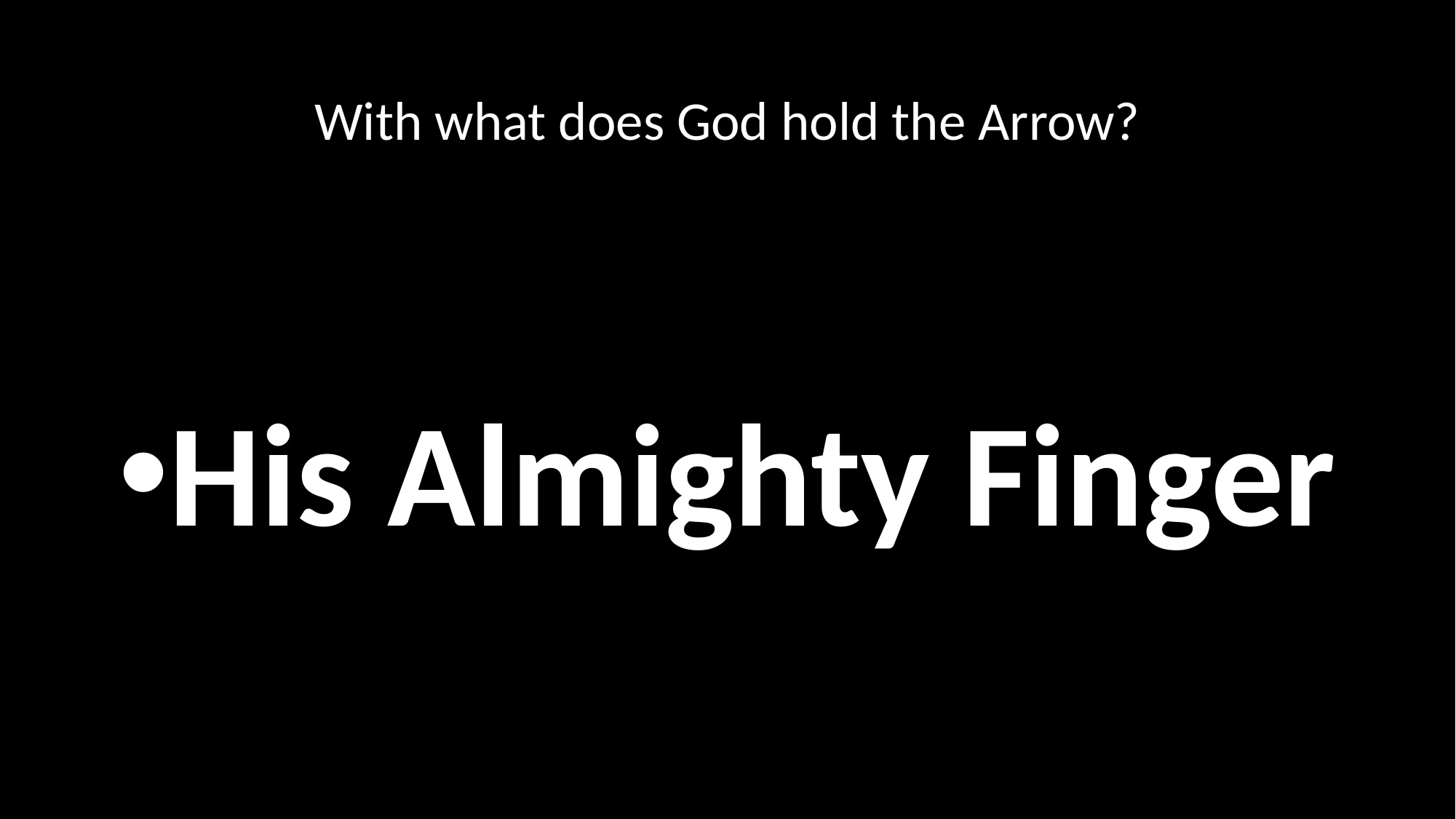

# With what does God hold the Arrow?
His Almighty Finger